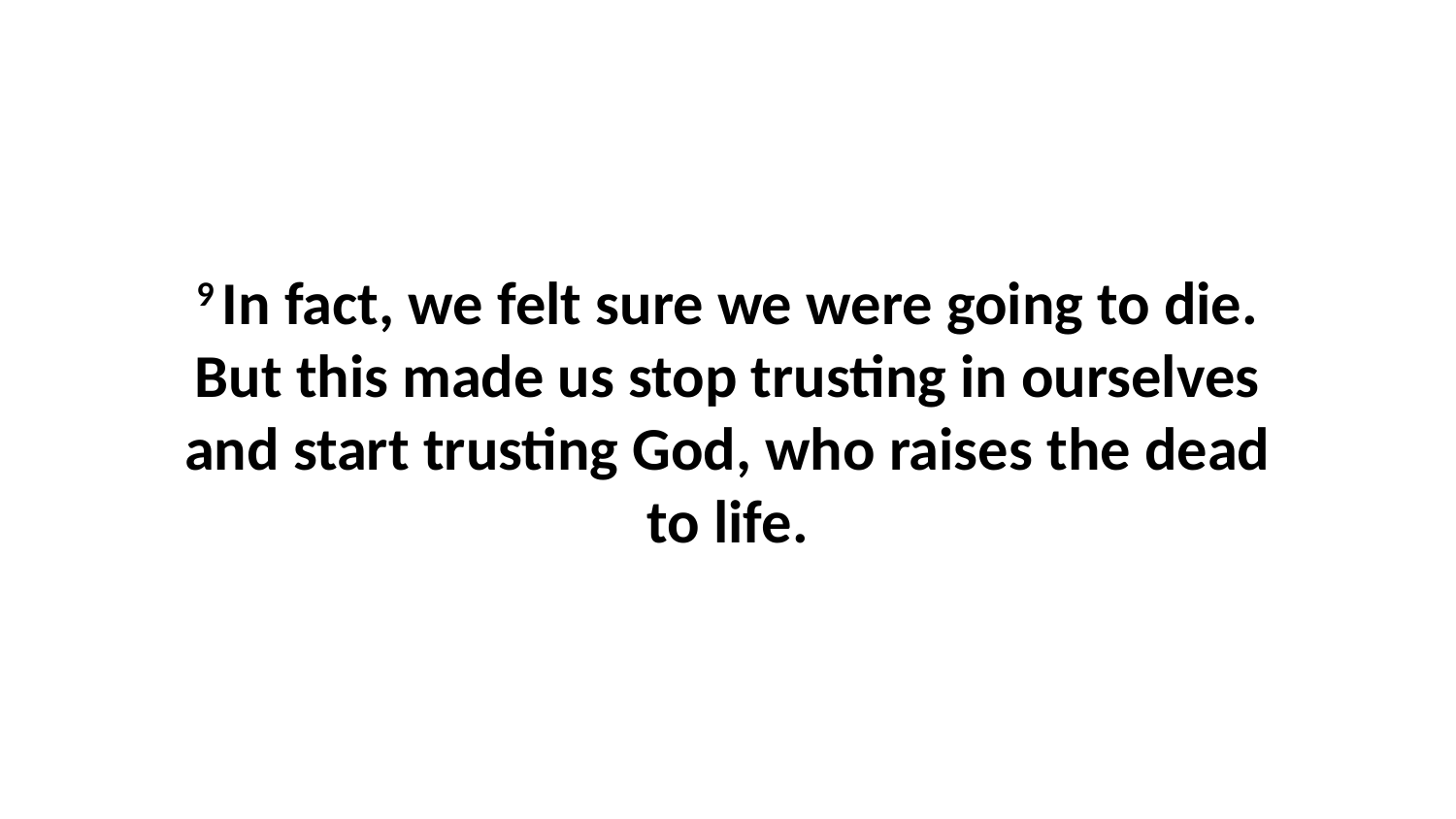

9 In fact, we felt sure we were going to die. But this made us stop trusting in ourselves and start trusting God, who raises the dead to life.